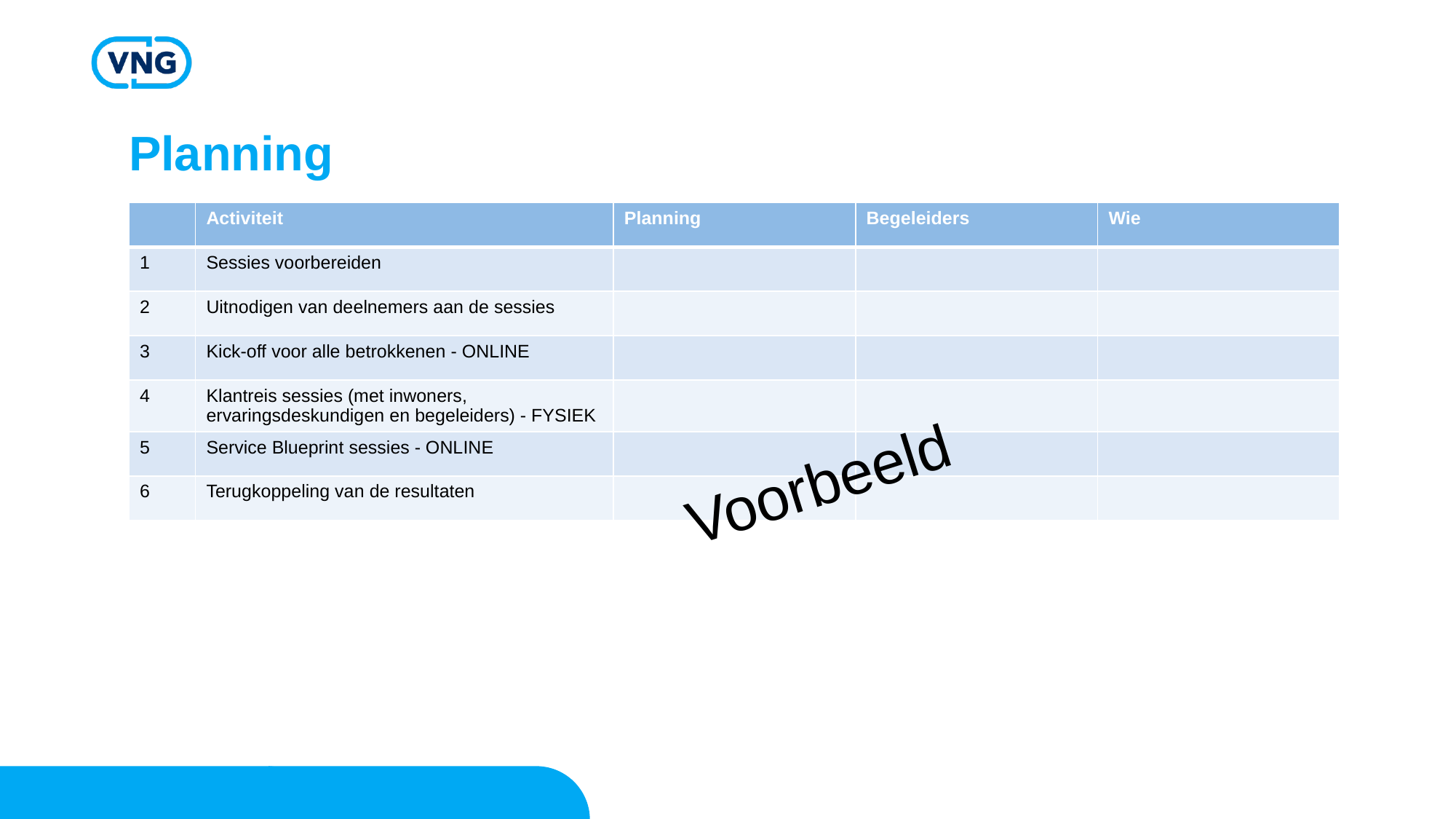

# Planning
|  | Activiteit | Planning | Begeleiders | Wie |
| --- | --- | --- | --- | --- |
| 1 | Sessies voorbereiden |  |  |  |
| 2 | Uitnodigen van deelnemers aan de sessies |  |  |  |
| 3 | Kick-off voor alle betrokkenen - ONLINE |  |  |  |
| 4 | Klantreis sessies (met inwoners, ervaringsdeskundigen en begeleiders) - FYSIEK |  |  |  |
| 5 | Service Blueprint sessies - ONLINE |  |  |  |
| 6 | Terugkoppeling van de resultaten |  |  |  |
Voorbeeld